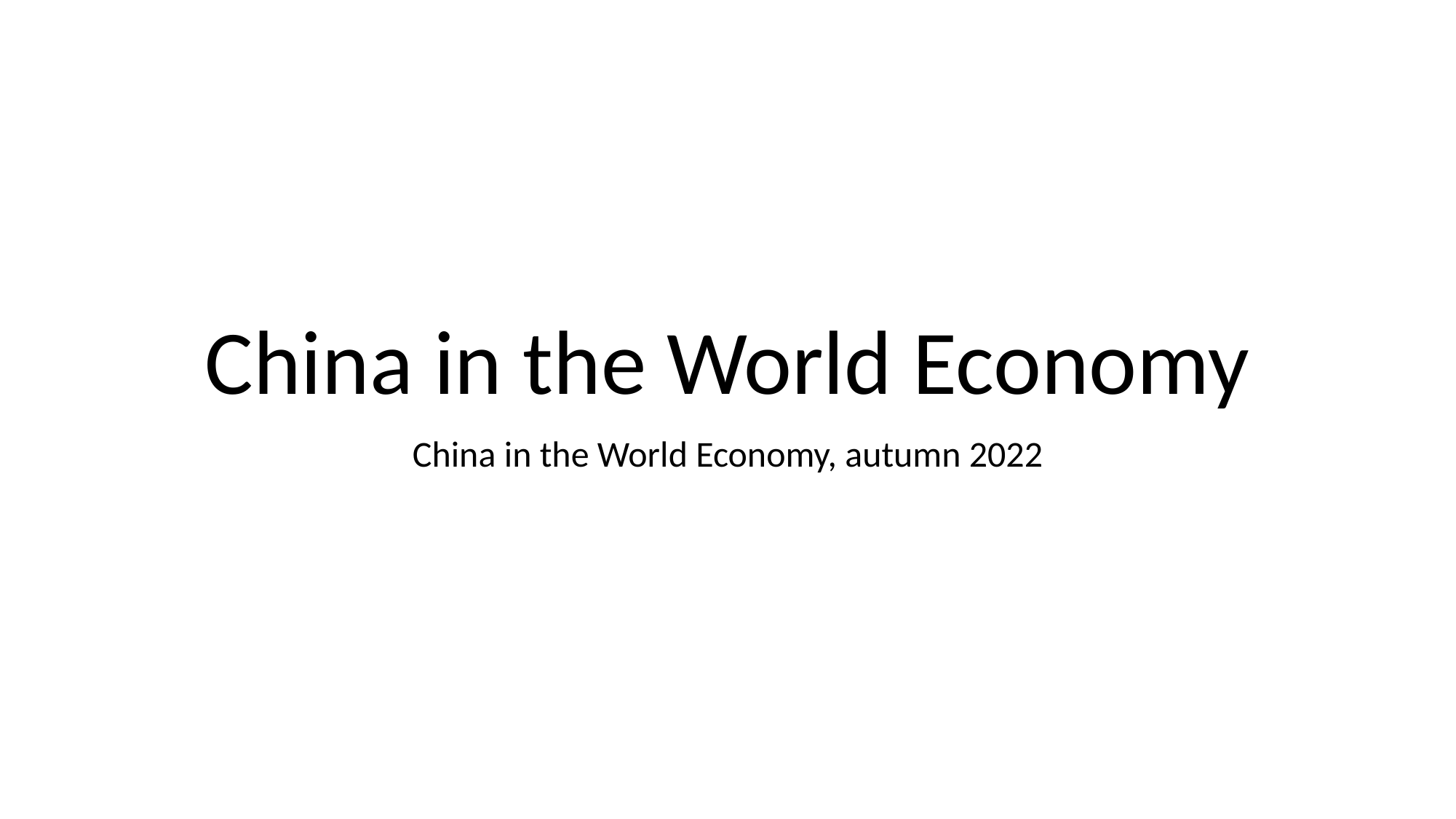

# China in the World Economy
China in the World Economy, autumn 2022